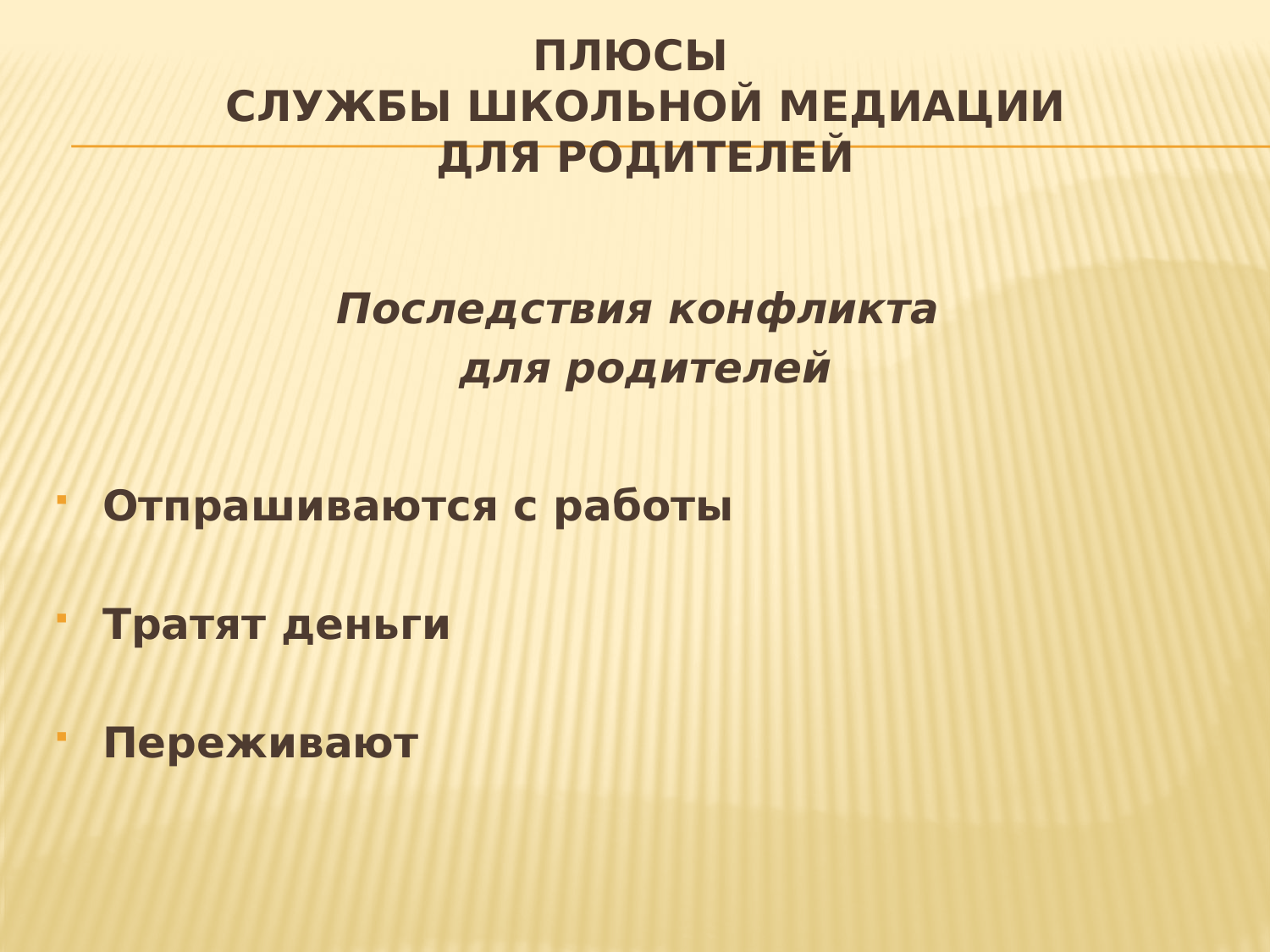

# Плюсы службы школьной медиации для родителей

Последствия конфликта
для родителей

Отпрашиваются с работы

Тратят деньги

Переживают